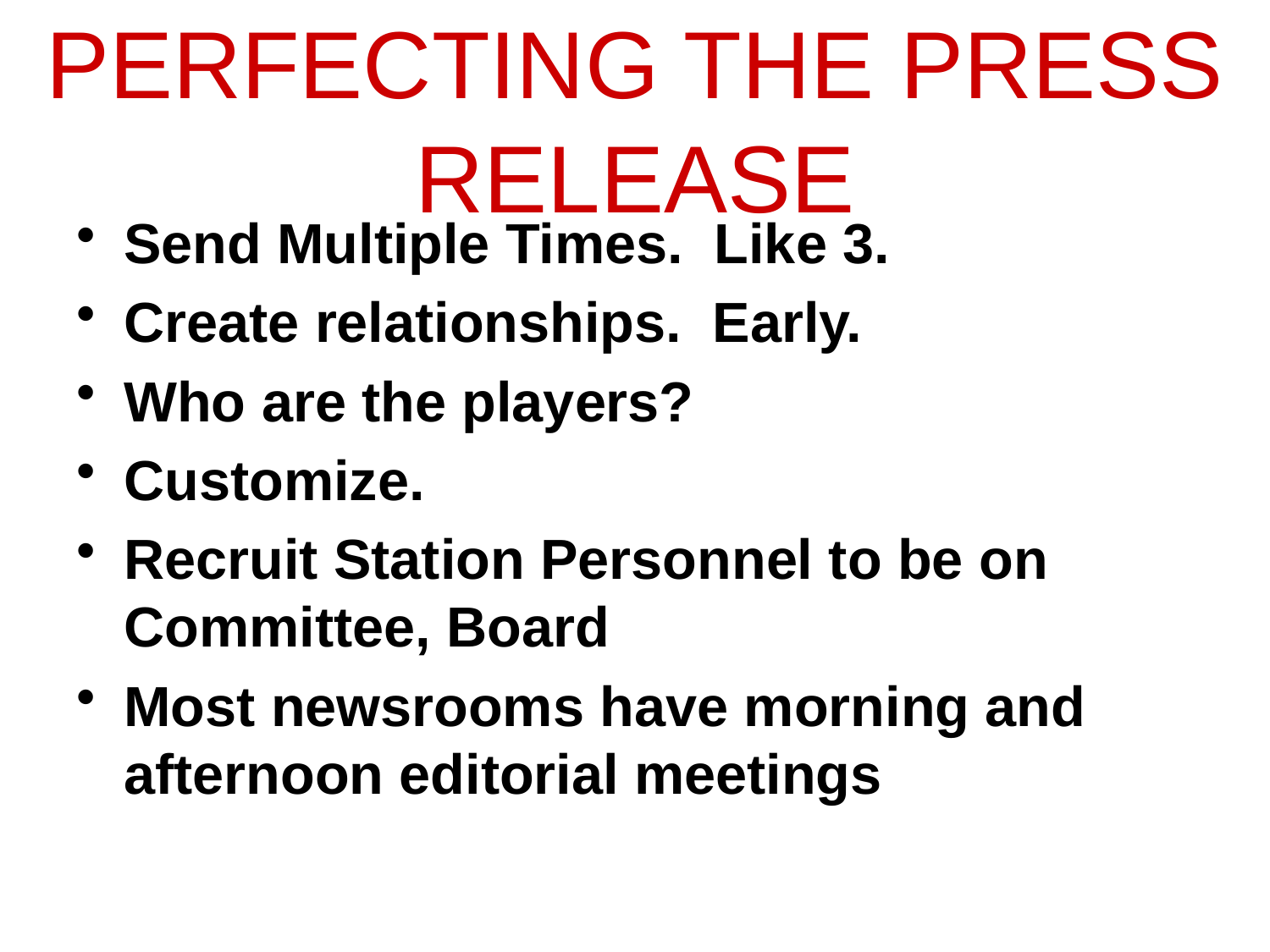

# PERFECTING THE PRESS RELEASE
Send Multiple Times.  Like 3.
Create relationships.  Early.
Who are the players?
Customize.
Recruit Station Personnel to be on Committee, Board
Most newsrooms have morning and afternoon editorial meetings